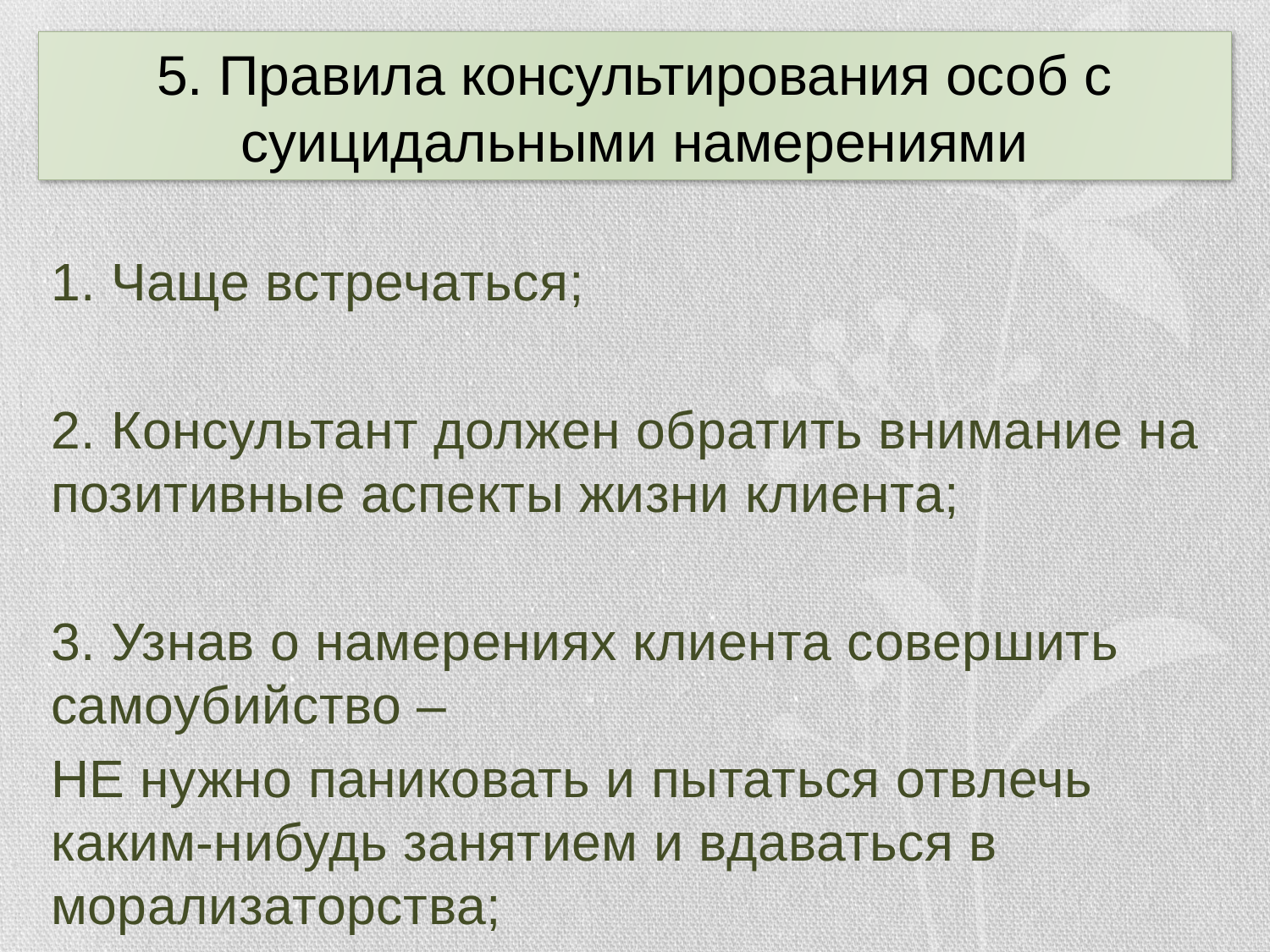

# 5. Правила консультирования особ с суицидальными намерениями

1. Чаще встречаться;

2. Консультант должен обратить внимание на позитивные аспекты жизни клиента;

3. Узнав о намерениях клиента совершить самоубийство –
НЕ нужно паниковать и пытаться отвлечь каким-нибудь занятием и вдаваться в морализаторства;